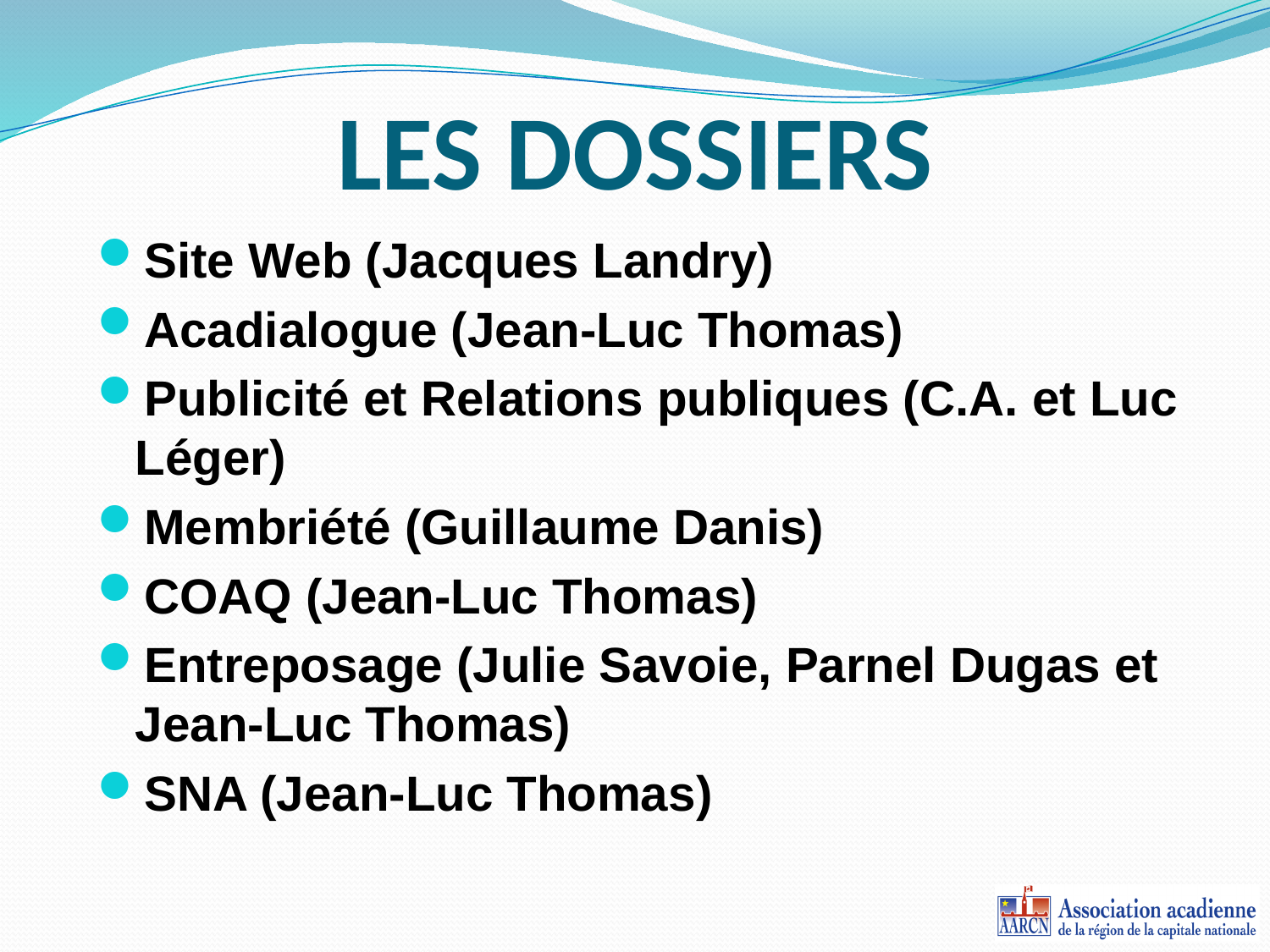

# LES DOSSIERS
Site Web (Jacques Landry)
Acadialogue (Jean-Luc Thomas)
Publicité et Relations publiques (C.A. et Luc Léger)
Membriété (Guillaume Danis)
COAQ (Jean-Luc Thomas)
Entreposage (Julie Savoie, Parnel Dugas et Jean-Luc Thomas)
SNA (Jean-Luc Thomas)